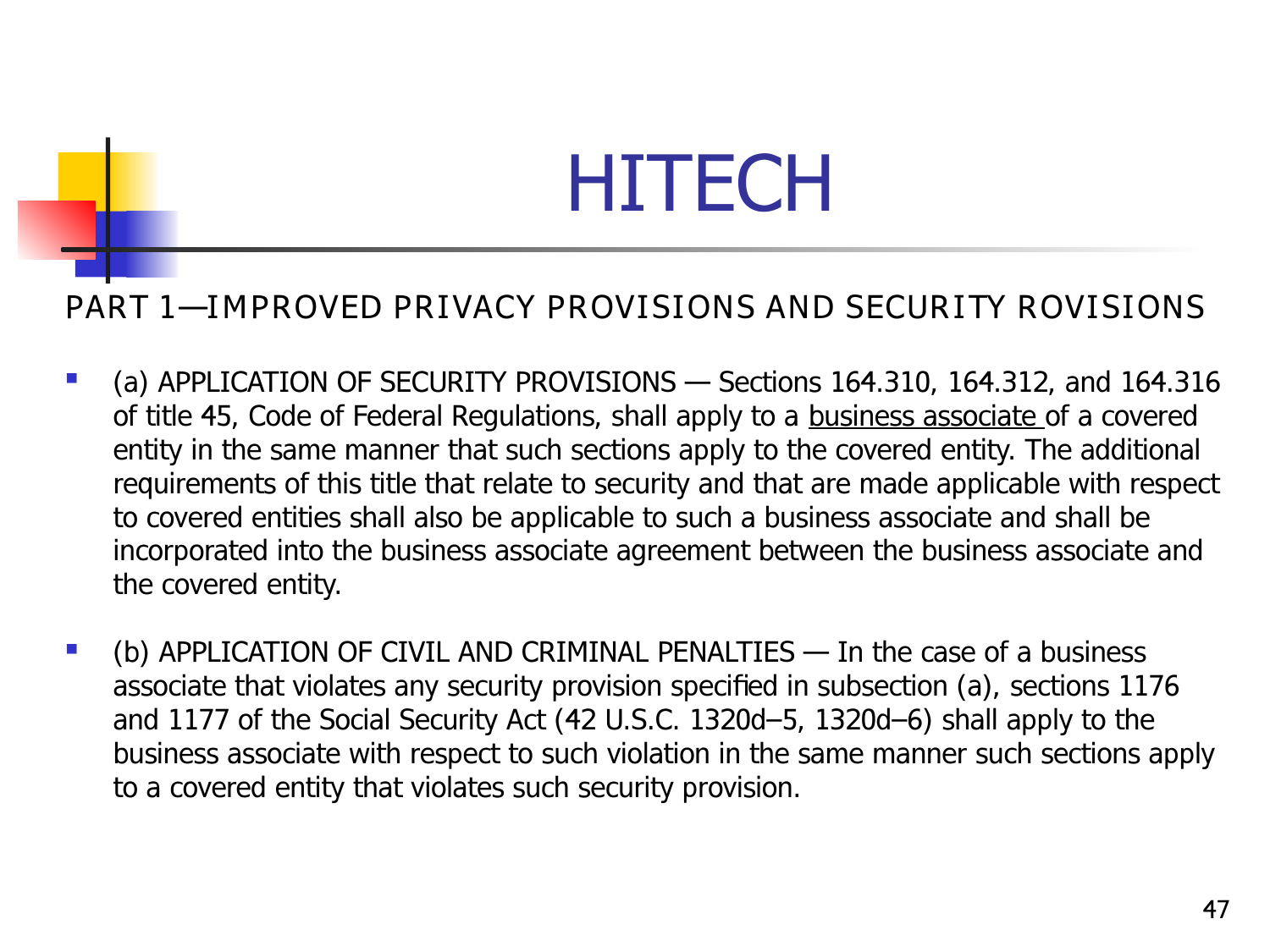

# HITECH
PART 1—IMPROVED PRIVACY PROVISIONS AND SECURITY ROVISIONS

(a) APPLICATION OF SECURITY PROVISIONS — Sections 164.310, 164.312, and 164.316 of title 45, Code of Federal Regulations, shall apply to a business associate of a covered entity in the same manner that such sections apply to the covered entity. The additional requirements of this title that relate to security and that are made applicable with respect to covered entities shall also be applicable to such a business associate and shall be incorporated into the business associate agreement between the business associate and the covered entity.

(b) APPLICATION OF CIVIL AND CRIMINAL PENALTIES — In the case of a business associate that violates any security provision specified in subsection (a), sections 1176 and 1177 of the Social Security Act (42 U.S.C. 1320d–5, 1320d–6) shall apply to the business associate with respect to such violation in the same manner such sections apply to a covered entity that violates such security provision.
47